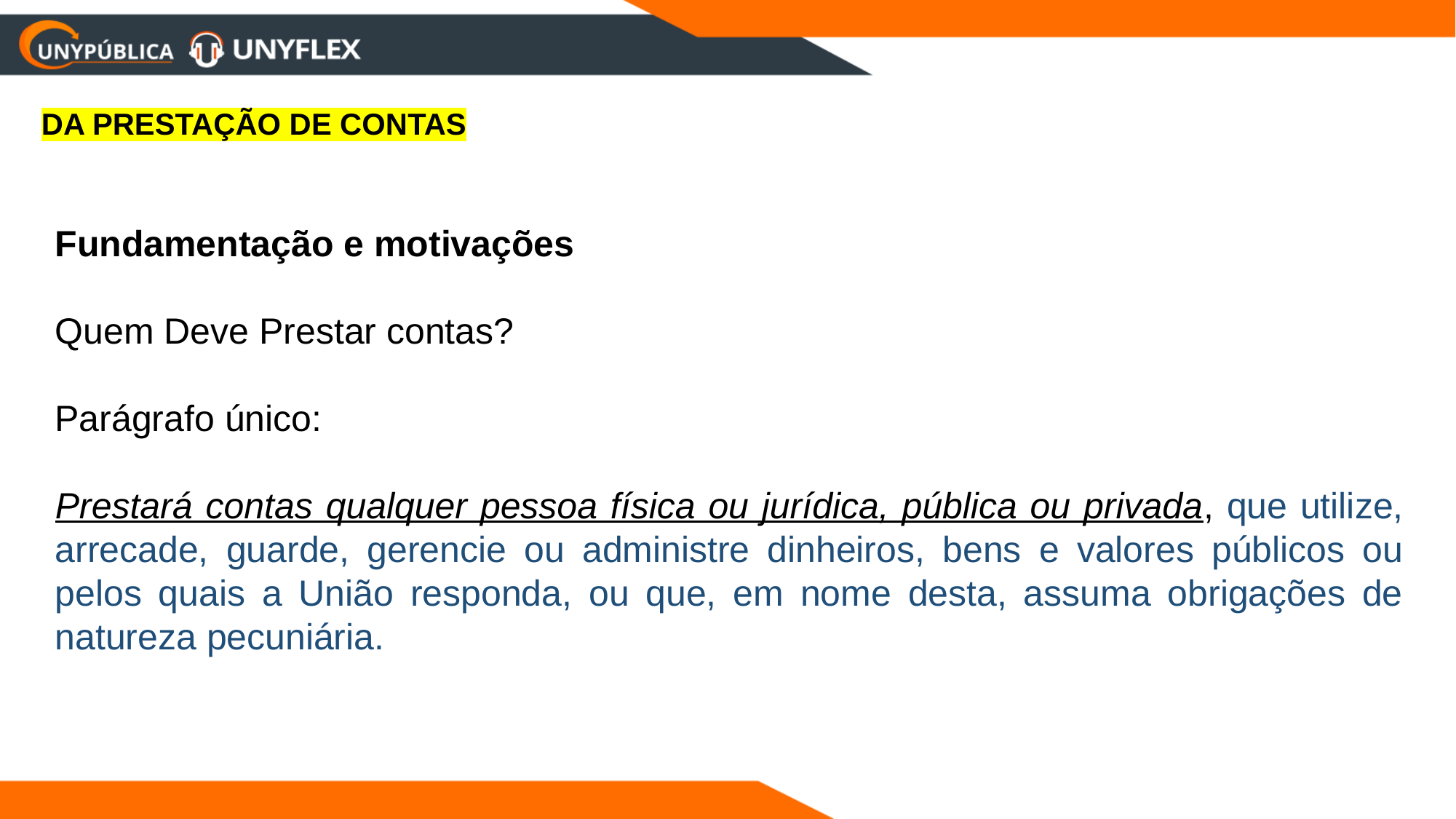

DA PRESTAÇÃO DE CONTAS
Fundamentação e motivações

Quem Deve Prestar contas?

Parágrafo único:

Prestará contas qualquer pessoa física ou jurídica, pública ou privada, que utilize, arrecade, guarde, gerencie ou administre dinheiros, bens e valores públicos ou pelos quais a União responda, ou que, em nome desta, assuma obrigações de natureza pecuniária.